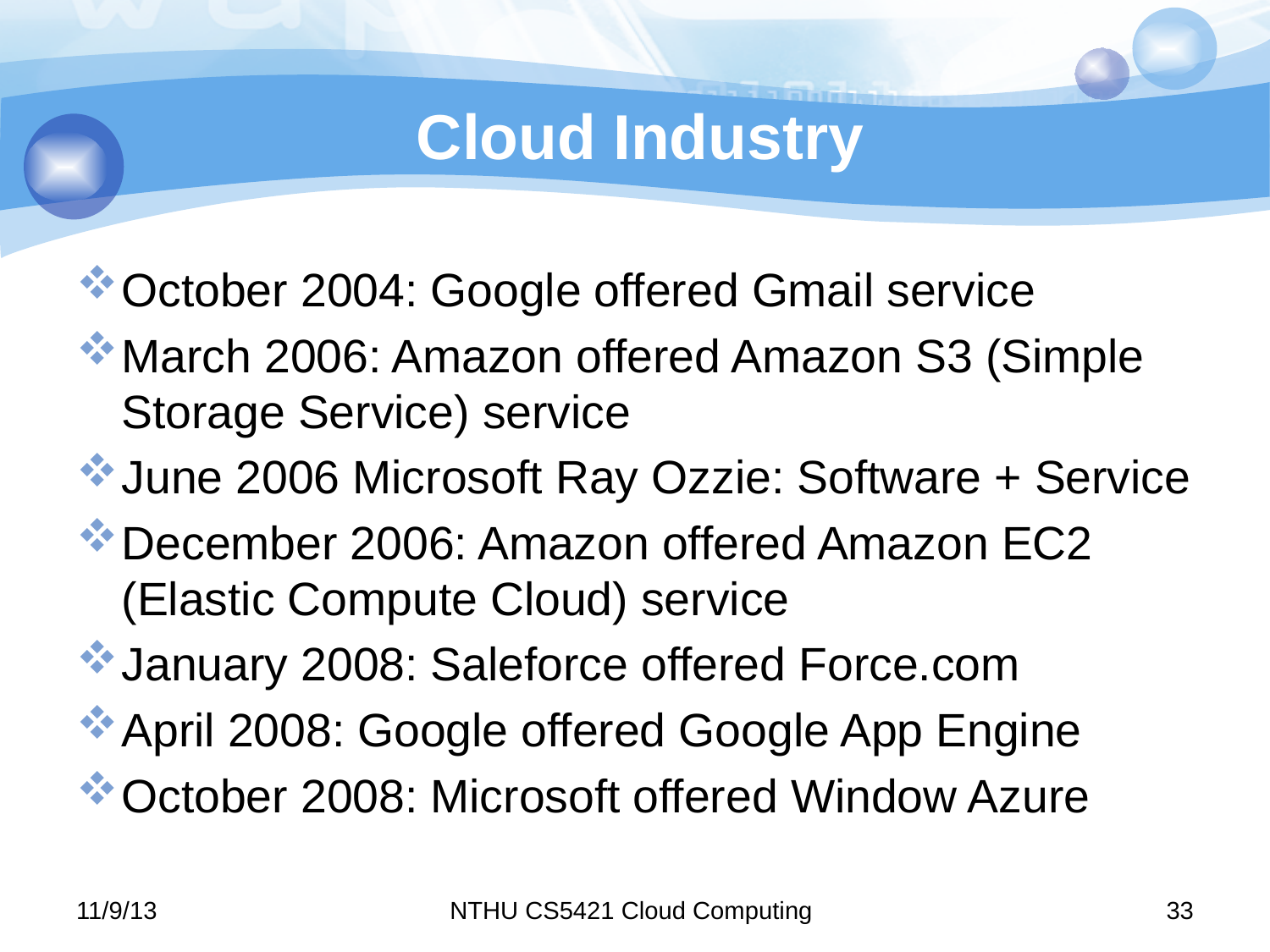

# Cloud Industry
October 2004: Google offered Gmail service
March 2006: Amazon offered Amazon S3 (Simple Storage Service) service
June 2006 Microsoft Ray Ozzie: Software + Service
December 2006: Amazon offered Amazon EC2 (Elastic Compute Cloud) service
January 2008: Saleforce offered Force.com
April 2008: Google offered Google App Engine
October 2008: Microsoft offered Window Azure

11/9/13
NTHU CS5421 Cloud Computing
33